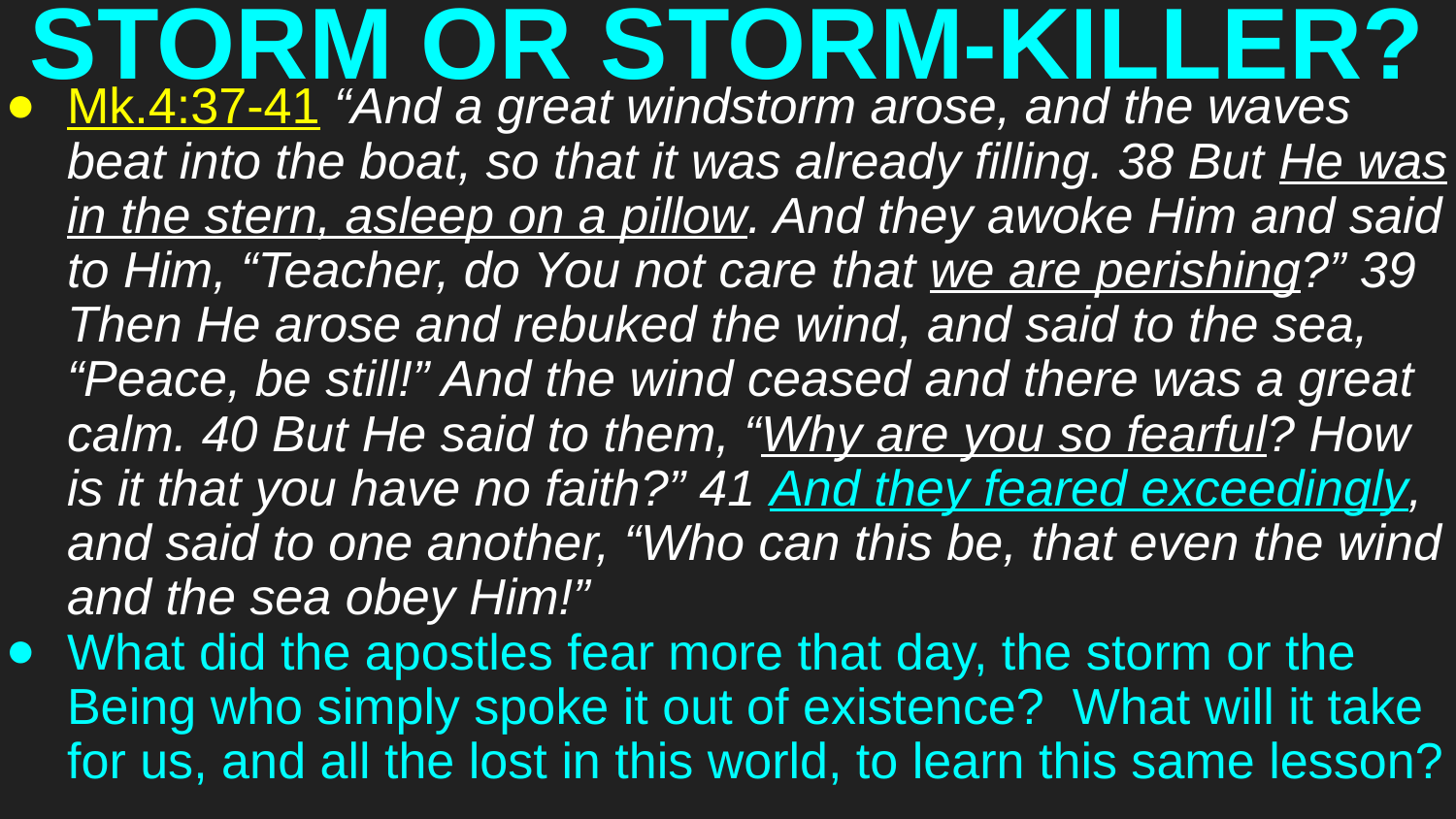

# STORM OR STORM-KILLER?
Mk.4:37-41 “And a great windstorm arose, and the waves beat into the boat, so that it was already filling. 38 But He was in the stern, asleep on a pillow. And they awoke Him and said to Him, “Teacher, do You not care that we are perishing?” 39 Then He arose and rebuked the wind, and said to the sea, “Peace, be still!” And the wind ceased and there was a great calm. 40 But He said to them, “Why are you so fearful? How is it that you have no faith?” 41 And they feared exceedingly, and said to one another, “Who can this be, that even the wind and the sea obey Him!”
What did the apostles fear more that day, the storm or the Being who simply spoke it out of existence?  What will it take for us, and all the lost in this world, to learn this same lesson?